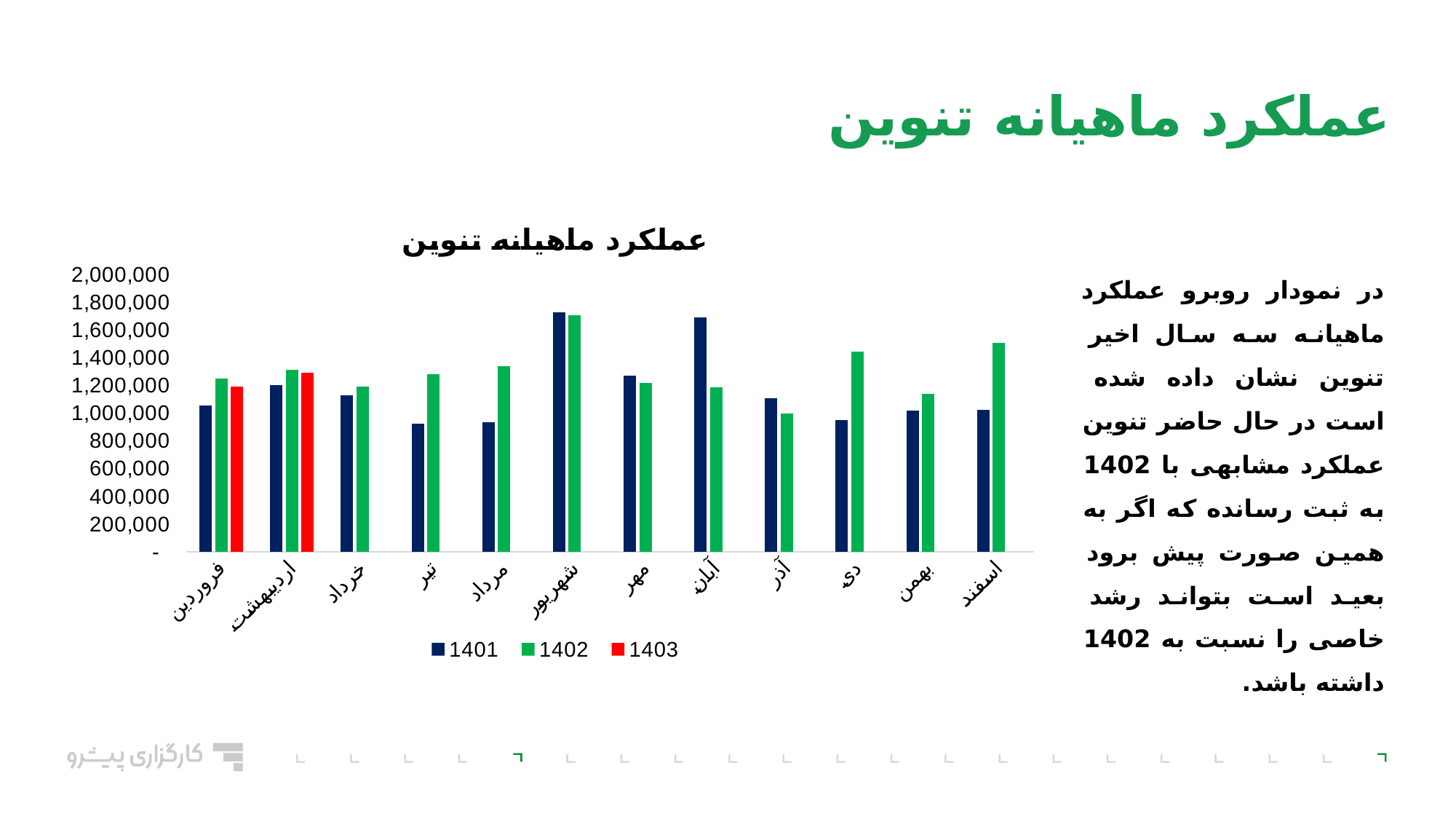

عملکرد ماهیانه تنوین

### Chart: عملکرد ماهیانه تنوین

| Category | 1401 | 1402 | 1403 |
|---|---|---|---|
| فروردین | 1053608.0 | 1248980.0 | 1192107.0 |
| اردیبهشت | 1201472.0 | 1313072.0 | 1291863.0 |
| خرداد | 1126191.0 | 1191801.0 | None |
| تیر | 921349.0 | 1281174.0 | None |
| مرداد | 936034.0 | 1339767.0 | None |
| شهریور | 1728658.0 | 1706462.0 | None |
| مهر | 1269500.0 | 1217006.0 | None |
| آبان | 1690747.0 | 1184041.0 | None |
| آذر | 1107069.0 | 998093.0 | None |
| دی | 950126.0 | 1443662.0 | None |
| بهمن | 1016171.0 | 1140174.0 | None |
| اسفند | 1021158.0 | 1507552.0 | None |
در نمودار روبرو عملکرد ماهیانه سه سال اخیر تنوین نشان داده شده است در حال حاضر تنوین عملکرد مشابهی با 1402 به ثبت رسانده که اگر به همین صورت پیش برود بعید است بتواند رشد خاصی را نسبت به 1402 داشته باشد.